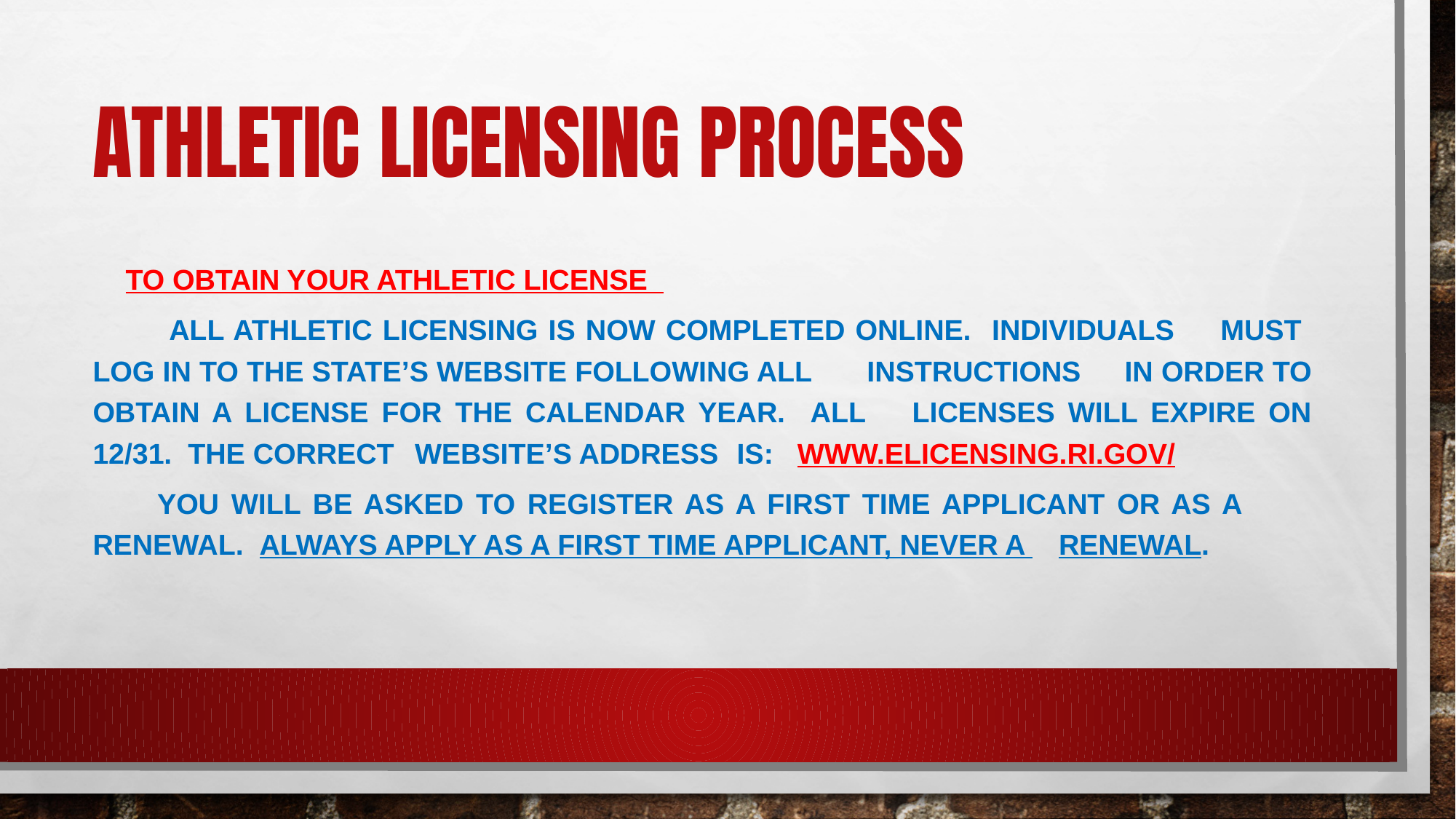

# ATHLETIC LICENSING PROCESS
     TO OBTAIN YOUR ATHLETIC LICENSE
     	ALL ATHLETIC LICENSING IS NOW COMPLETED ONLINE.  individuals 	must  log IN to the state’s website following all 	instructions 	in order to obtain a license for the calendar year.  All 	licenses will expire on 12/31.  The correct 	website’s address 	is:   www.elicensing.ri.gov/
	YOU WILL BE ASKED TO REGISTER AS A FIRST TIME APPLICANT OR AS A 	RENEWAL.  Always apply as a first time applicant, never a 	renewal.